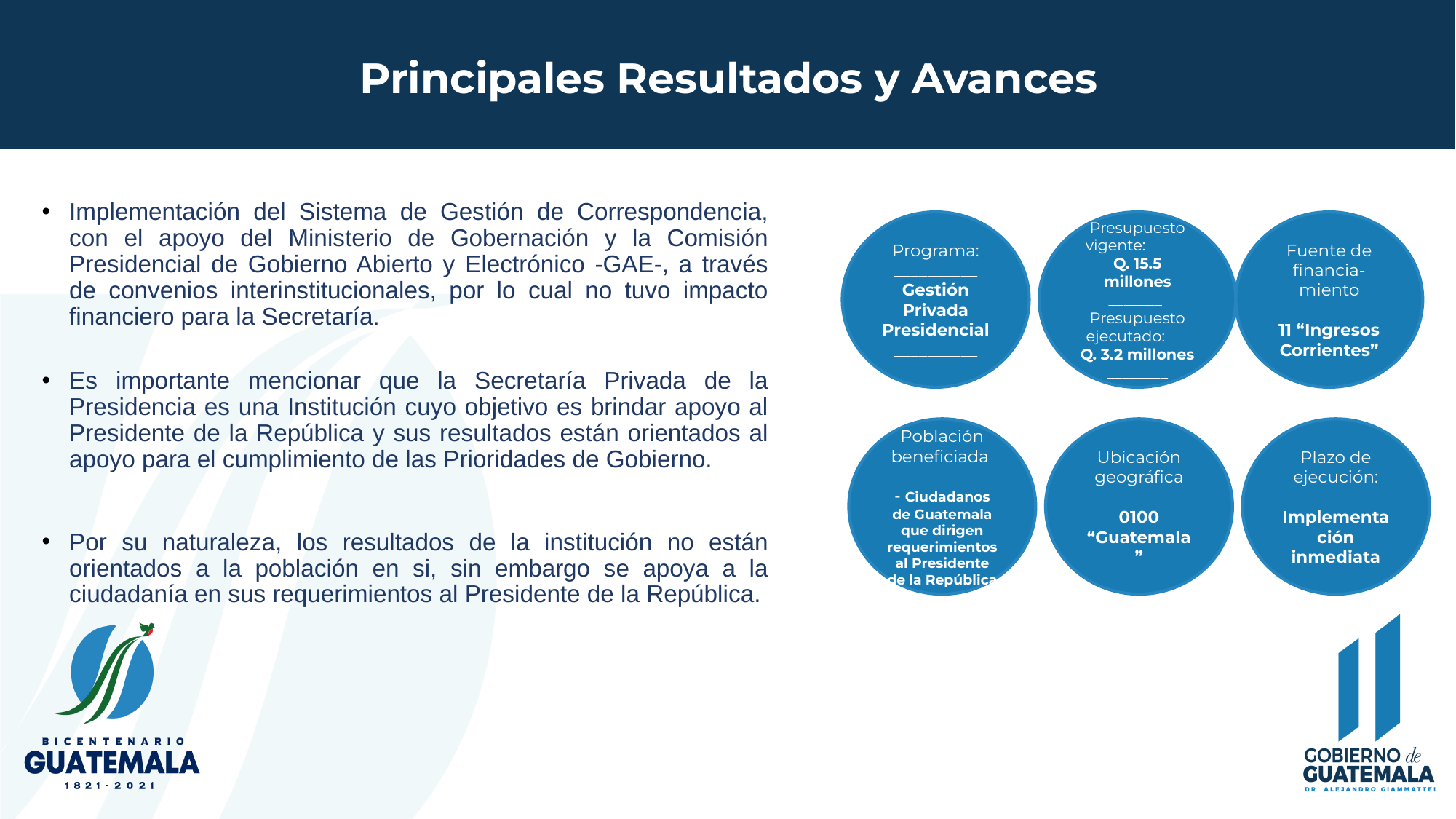

# Principales Resultados y Avances
Implementación del Sistema de Gestión de Correspondencia, con el apoyo del Ministerio de Gobernación y la Comisión Presidencial de Gobierno Abierto y Electrónico -GAE-, a través de convenios interinstitucionales, por lo cual no tuvo impacto financiero para la Secretaría.

Es importante mencionar que la Secretaría Privada de la Presidencia es una Institución cuyo objetivo es brindar apoyo al Presidente de la República y sus resultados están orientados al apoyo para el cumplimiento de las Prioridades de Gobierno.

Por su naturaleza, los resultados de la institución no están orientados a la población en si, sin embargo se apoya a la ciudadanía en sus requerimientos al Presidente de la República.

Programa: __________
Gestión Privada Presidencial __________

Presupuesto vigente:            Q. 15.5 millones _______
Presupuesto ejecutado:       Q. 3.2 millones ________
Fuente de financia-
miento

11 “Ingresos Corrientes”
Población beneficiada

- Ciudadanos de Guatemala que dirigen requerimientos al Presidente de la República
Ubicación geográfica

0100 “Guatemala”
Plazo de ejecución:

Implementación inmediata